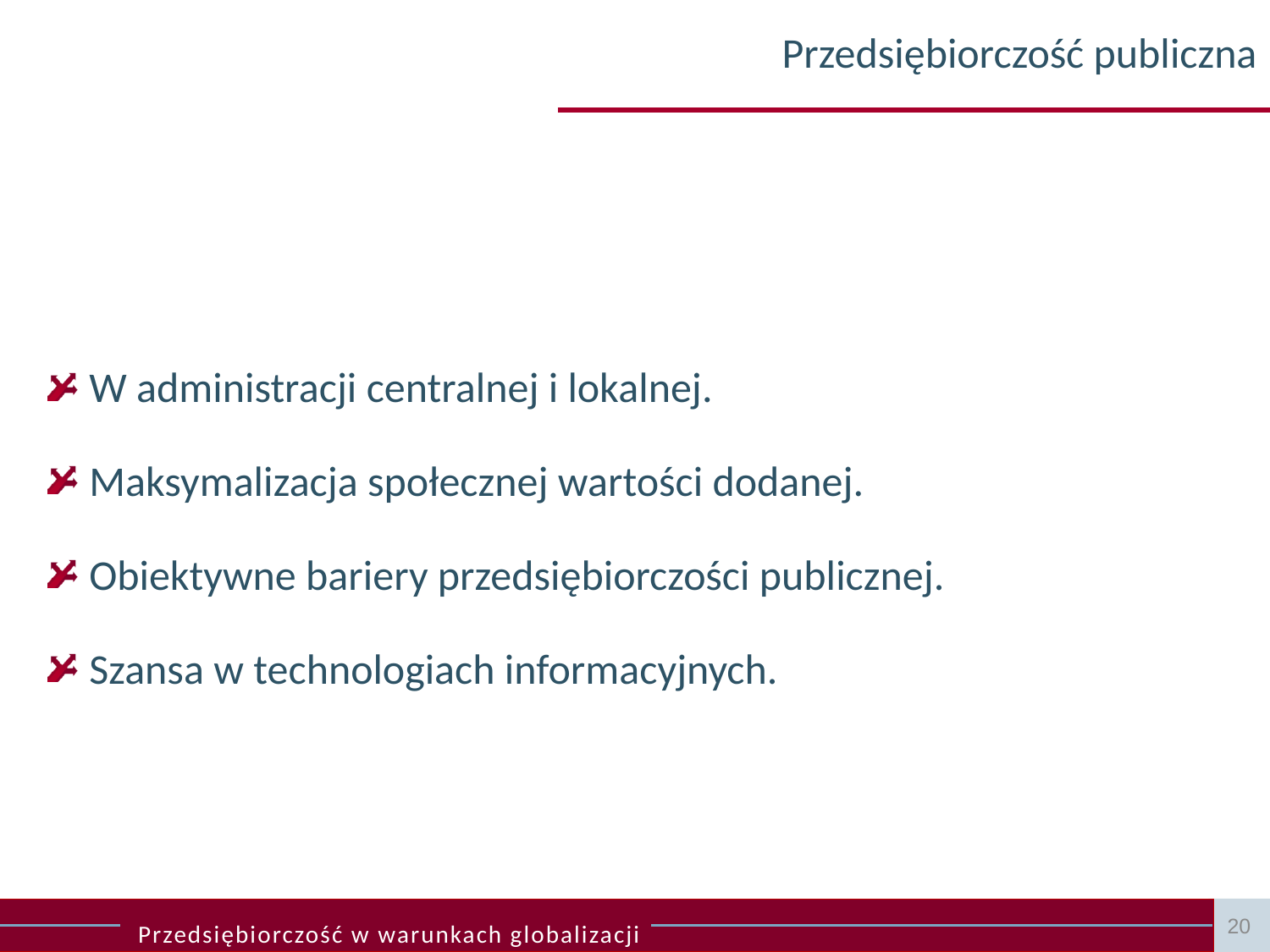

# Przedsiębiorczość publiczna
 W administracji centralnej i lokalnej.
 Maksymalizacja społecznej wartości dodanej.
 Obiektywne bariery przedsiębiorczości publicznej.
 Szansa w technologiach informacyjnych.
20